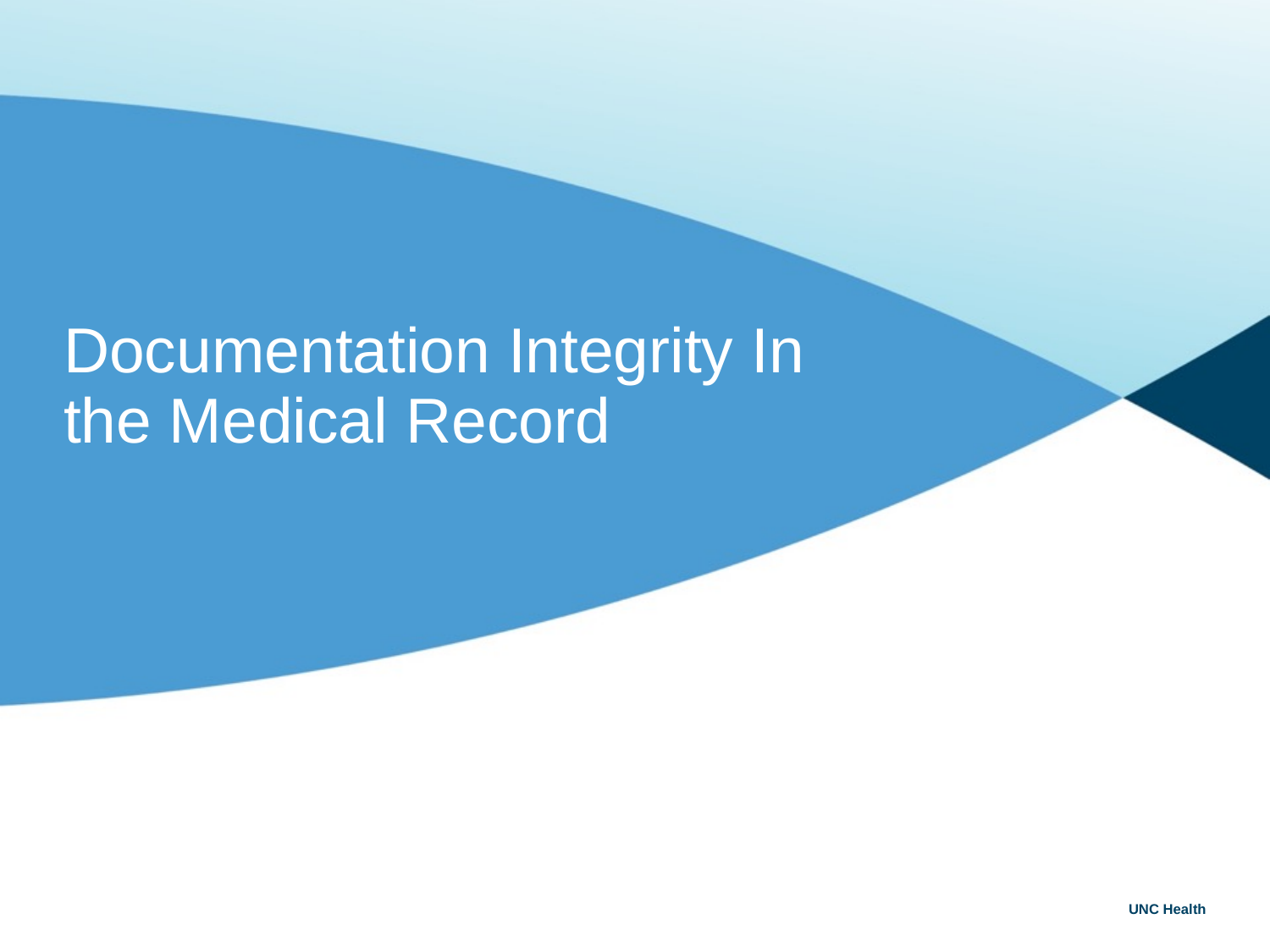

# Documentation Integrity In the Medical Record